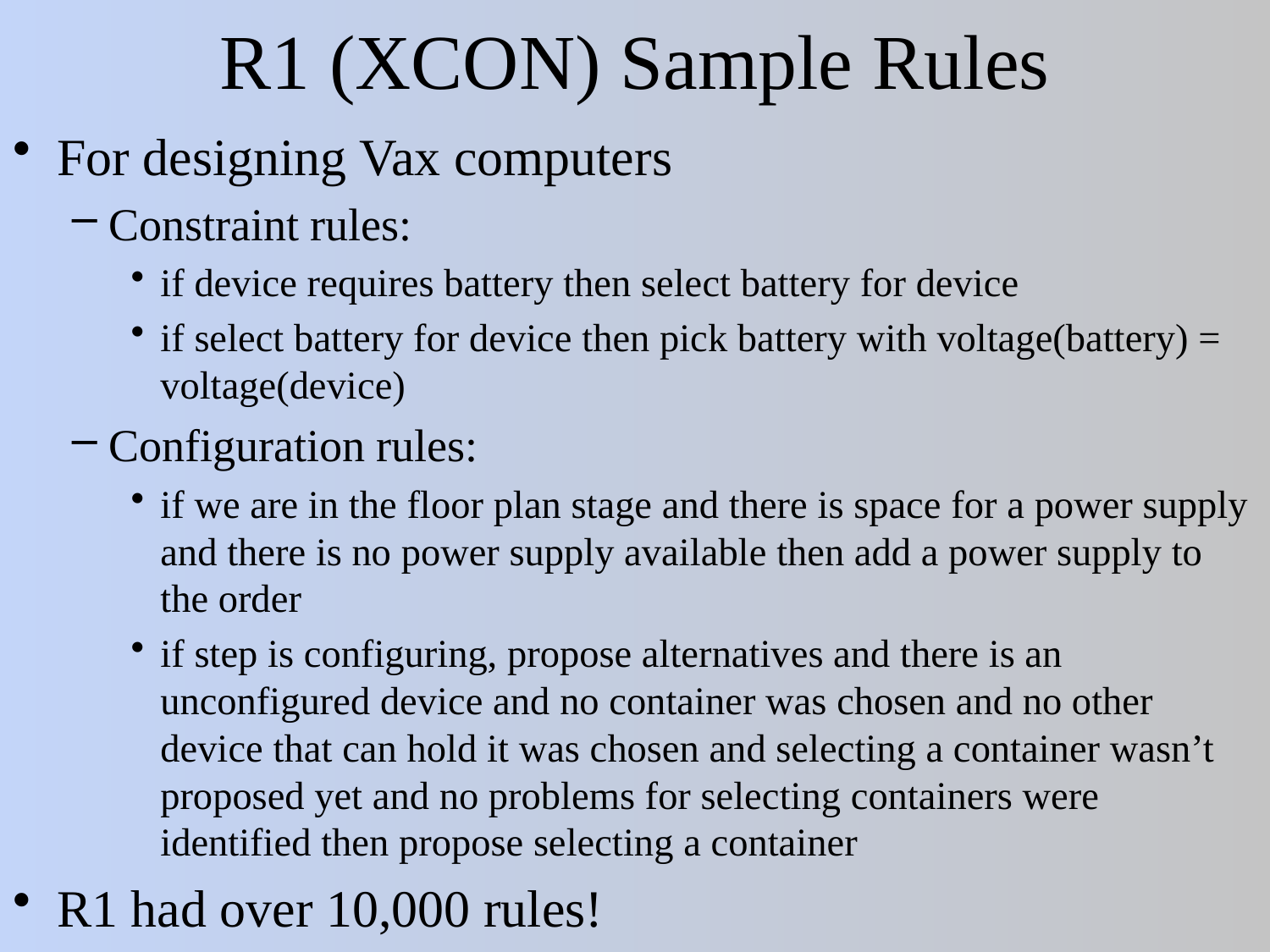

# R1 (XCON) Sample Rules
For designing Vax computers
Constraint rules:
if device requires battery then select battery for device
if select battery for device then pick battery with voltage(battery) = voltage(device)
Configuration rules:
if we are in the floor plan stage and there is space for a power supply and there is no power supply available then add a power supply to the order
if step is configuring, propose alternatives and there is an unconfigured device and no container was chosen and no other device that can hold it was chosen and selecting a container wasn’t proposed yet and no problems for selecting containers were identified then propose selecting a container
R1 had over 10,000 rules!